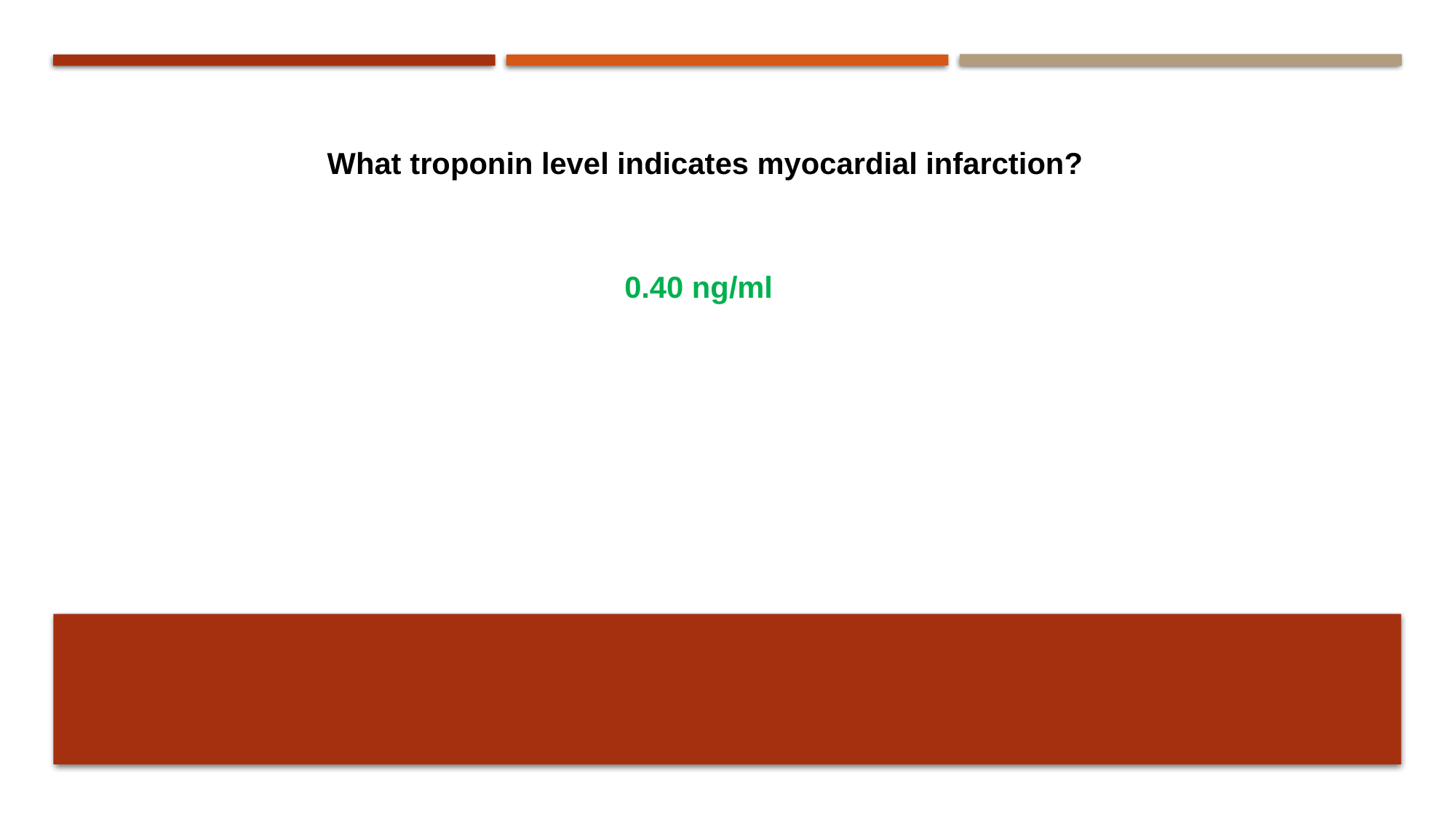

What troponin level indicates myocardial infarction?
0.40 ng/ml